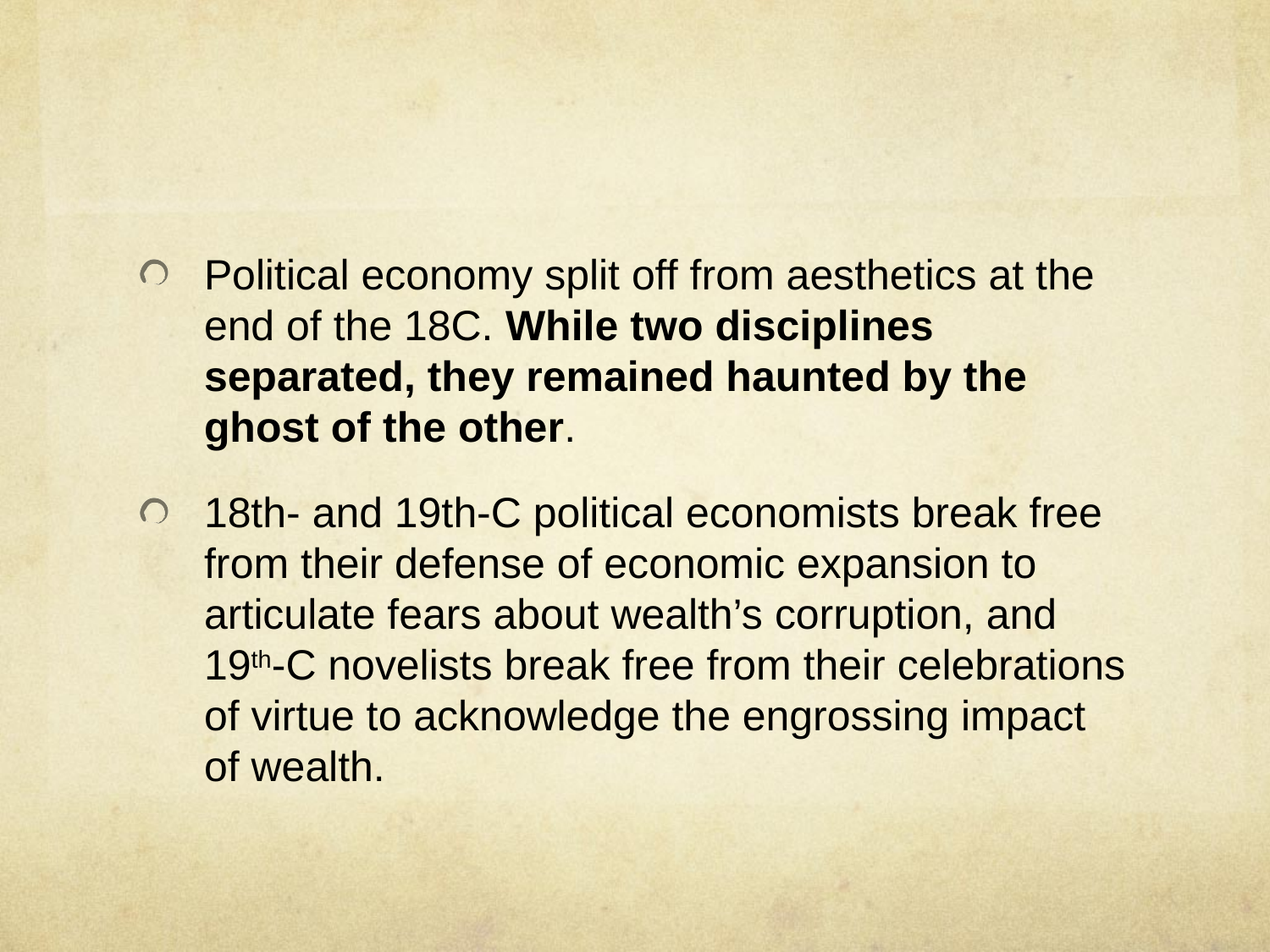

#
Political economy split off from aesthetics at the end of the 18C. While two disciplines separated, they remained haunted by the ghost of the other.
18th- and 19th-C political economists break free from their defense of economic expansion to articulate fears about wealth’s corruption, and 19th-C novelists break free from their celebrations of virtue to acknowledge the engrossing impact of wealth.